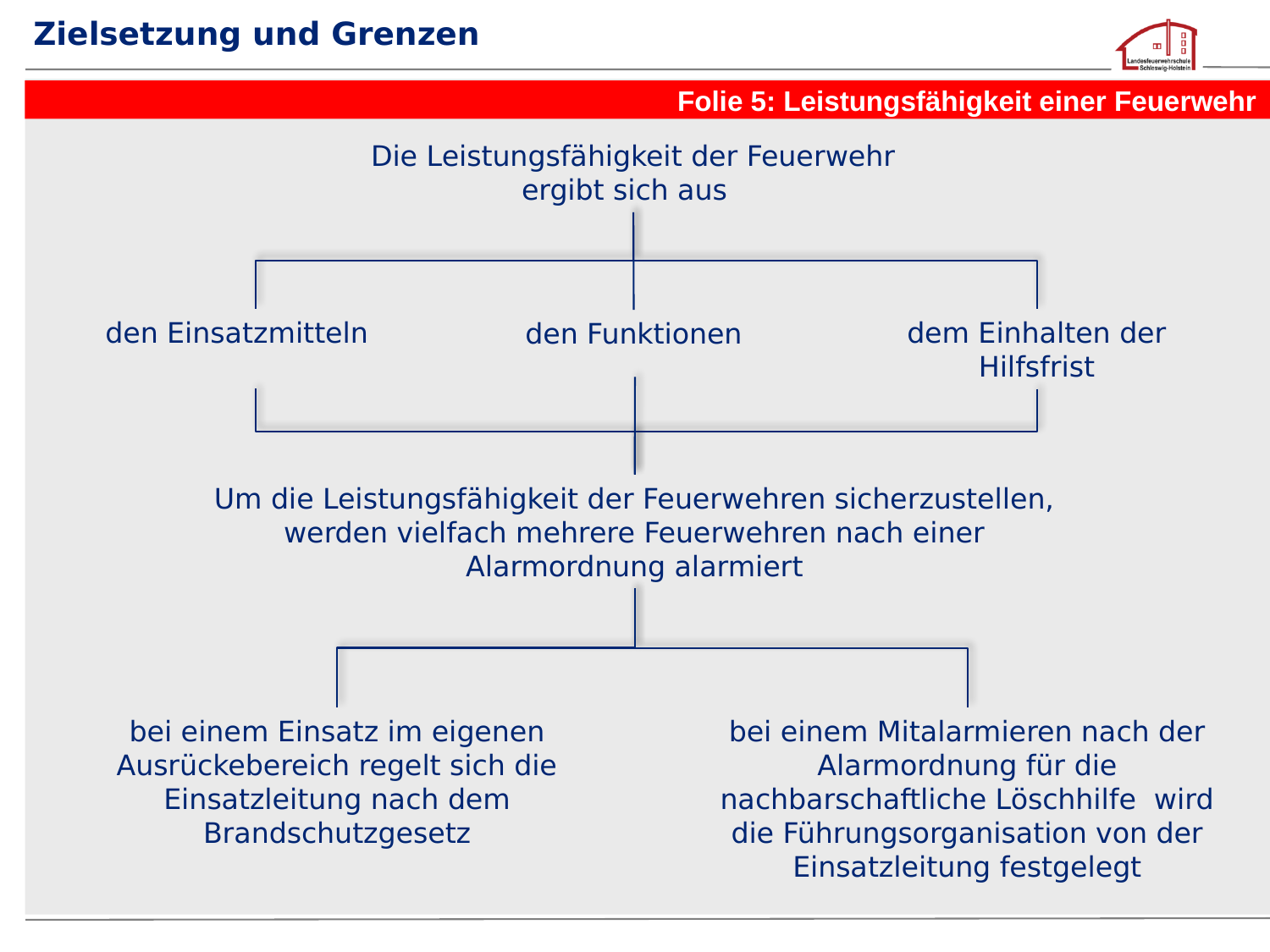

# Zielsetzung und Grenzen
Folie 5: Leistungsfähigkeit einer Feuerwehr
Die Leistungsfähigkeit der Feuerwehr ergibt sich aus
den Einsatzmitteln

dem Einhalten der Hilfsfrist
den Funktionen

Um die Leistungsfähigkeit der Feuerwehren sicherzustellen,
werden vielfach mehrere Feuerwehren nach einer
Alarmordnung alarmiert
bei einem Mitalarmieren nach der Alarmordnung für die nachbarschaftliche Löschhilfe  wird die Führungsorganisation von der Einsatzleitung festgelegt
bei einem Einsatz im eigenen Ausrückebereich regelt sich die Einsatzleitung nach dem Brandschutzgesetz